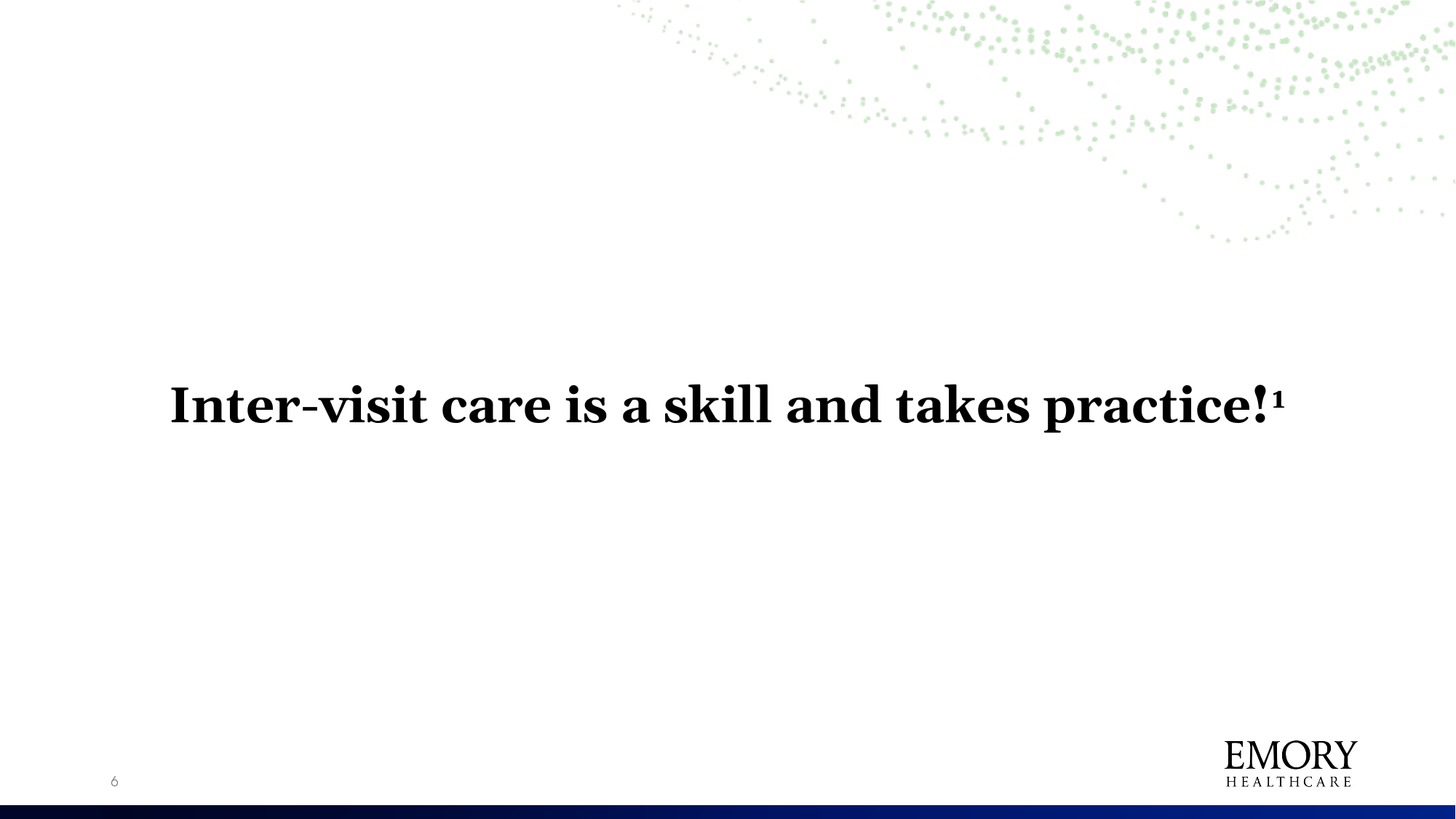

# Inter-visit care is a skill and takes practice!1